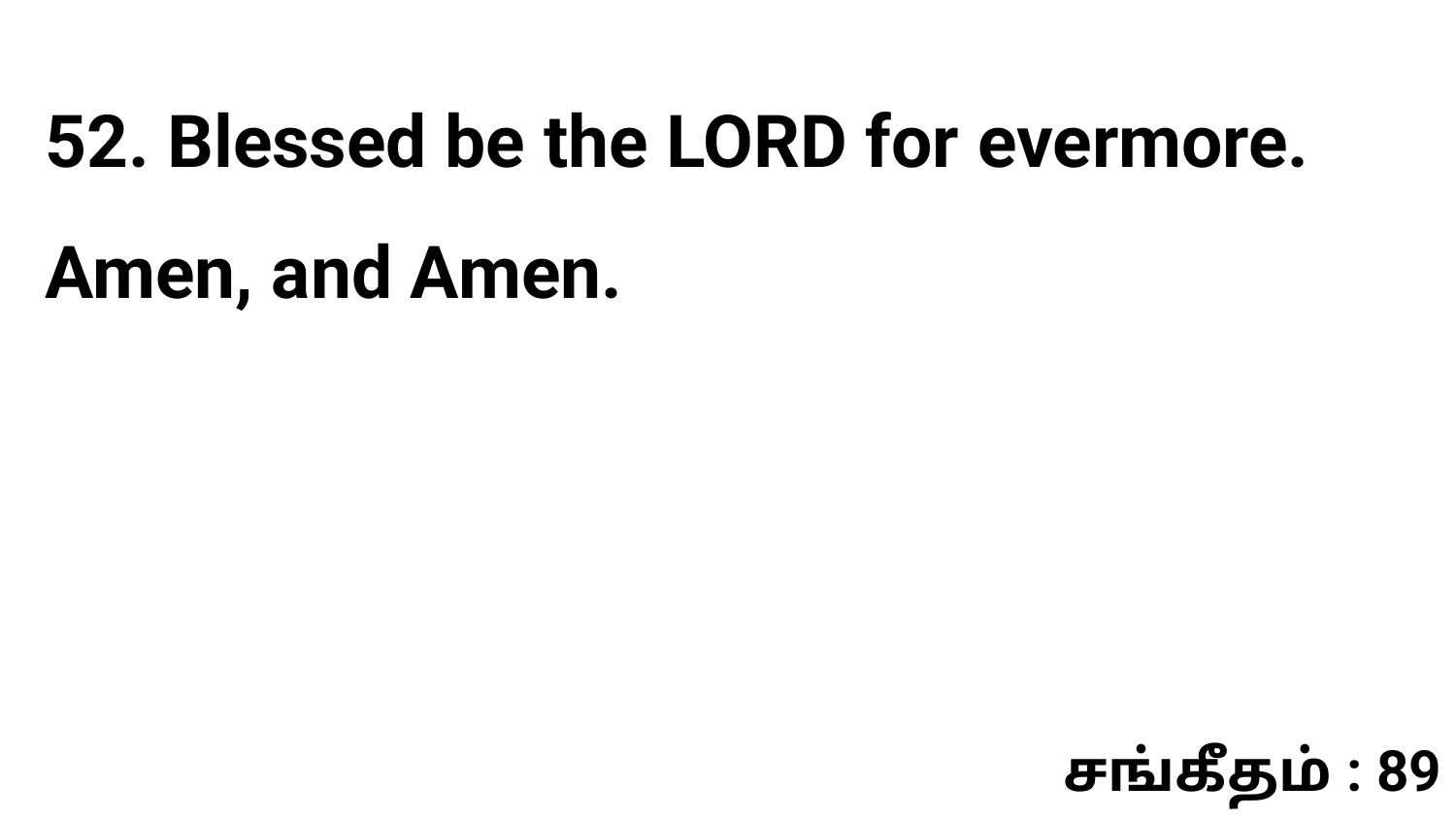

52. Blessed be the LORD for evermore. Amen, and Amen.
சங்கீதம் : 89